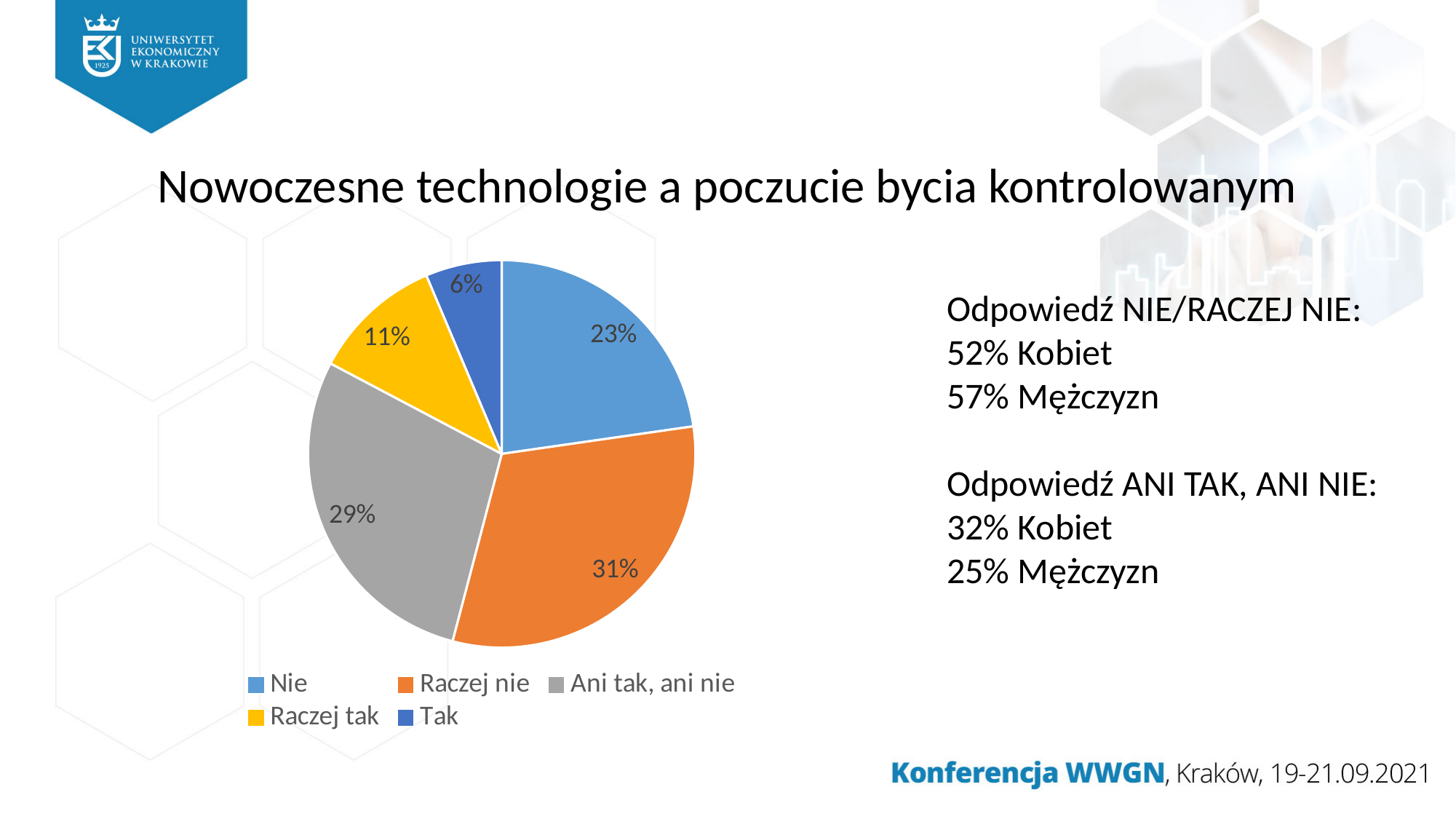

# Nowoczesne technologie a poczucie bycia kontrolowanym

### Chart

| Category |  |
|---|---|
| Nie | 0.22727272727272727 |
| Raczej nie | 0.31363636363636366 |
| Ani tak, ani nie | 0.2863636363636364 |
| Raczej tak | 0.10909090909090909 |
| Tak | 0.06363636363636363 |
Odpowiedź NIE/RACZEJ NIE:
52% Kobiet
57% Mężczyzn

Odpowiedź ANI TAK, ANI NIE:
32% Kobiet
25% Mężczyzn